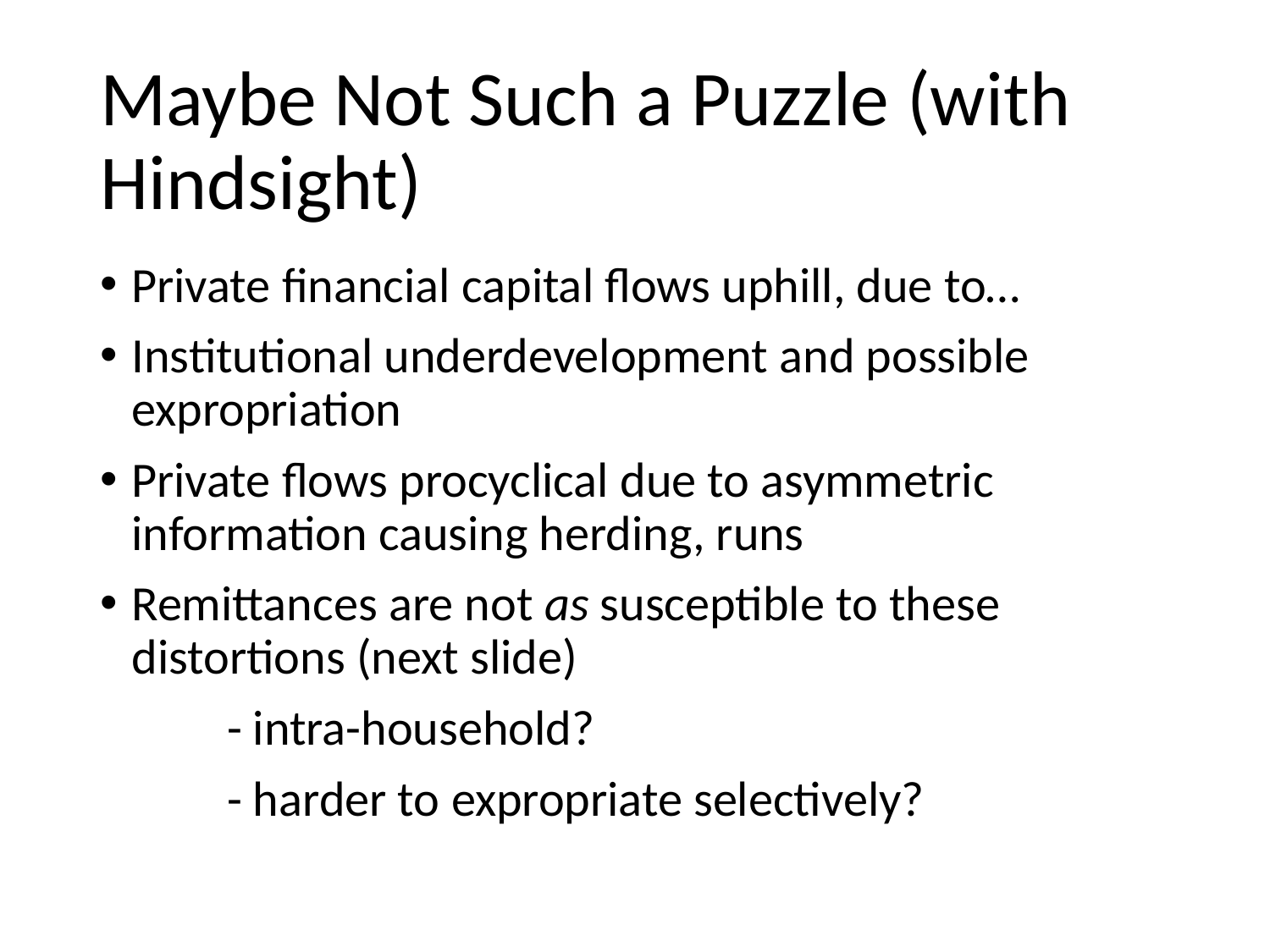

# Maybe Not Such a Puzzle (with Hindsight)
Private financial capital flows uphill, due to…
Institutional underdevelopment and possible expropriation
Private flows procyclical due to asymmetric information causing herding, runs
Remittances are not as susceptible to these distortions (next slide)
	- intra-household?
	- harder to expropriate selectively?